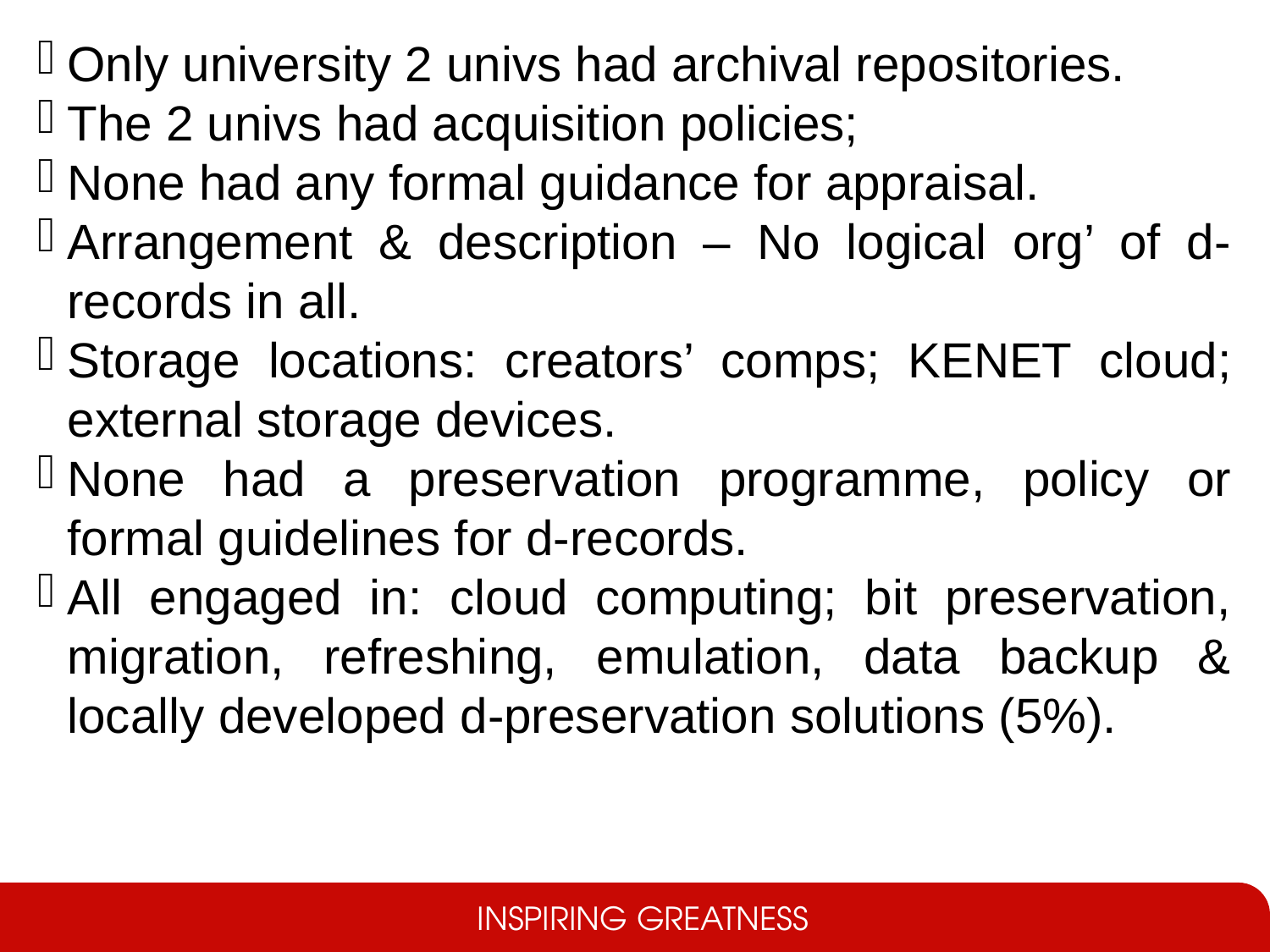

Only university 2 univs had archival repositories.
The 2 univs had acquisition policies;
None had any formal guidance for appraisal.
Arrangement & description – No logical org’ of d-records in all.
Storage locations: creators’ comps; KENET cloud; external storage devices.
None had a preservation programme, policy or formal guidelines for d-records.
All engaged in: cloud computing; bit preservation, migration, refreshing, emulation, data backup & locally developed d-preservation solutions (5%).